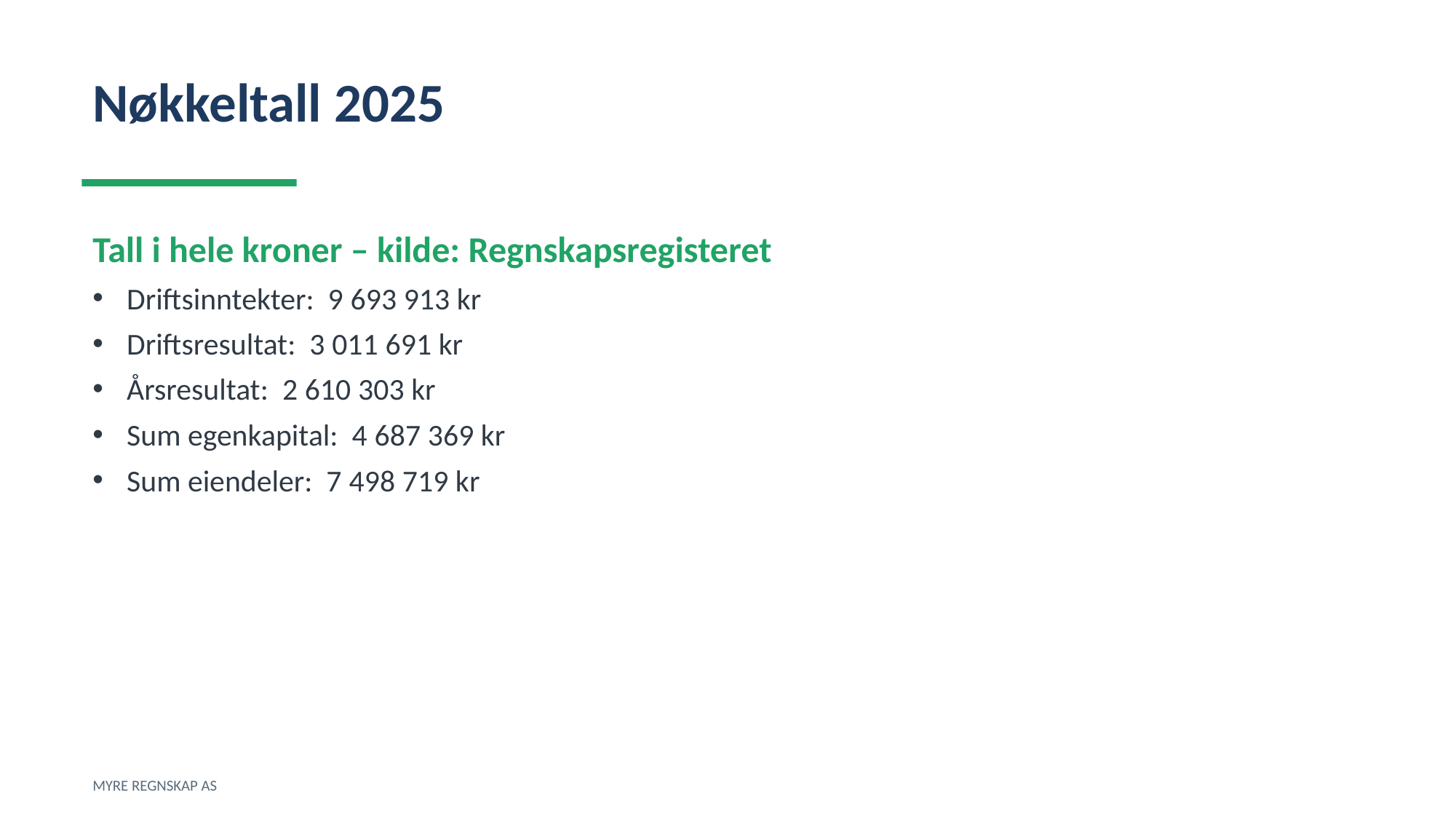

Nøkkeltall 2025

Tall i hele kroner – kilde: Regnskapsregisteret
Driftsinntekter:  9 693 913 kr
Driftsresultat:  3 011 691 kr
Årsresultat:  2 610 303 kr
Sum egenkapital:  4 687 369 kr
Sum eiendeler:  7 498 719 kr
MYRE REGNSKAP AS